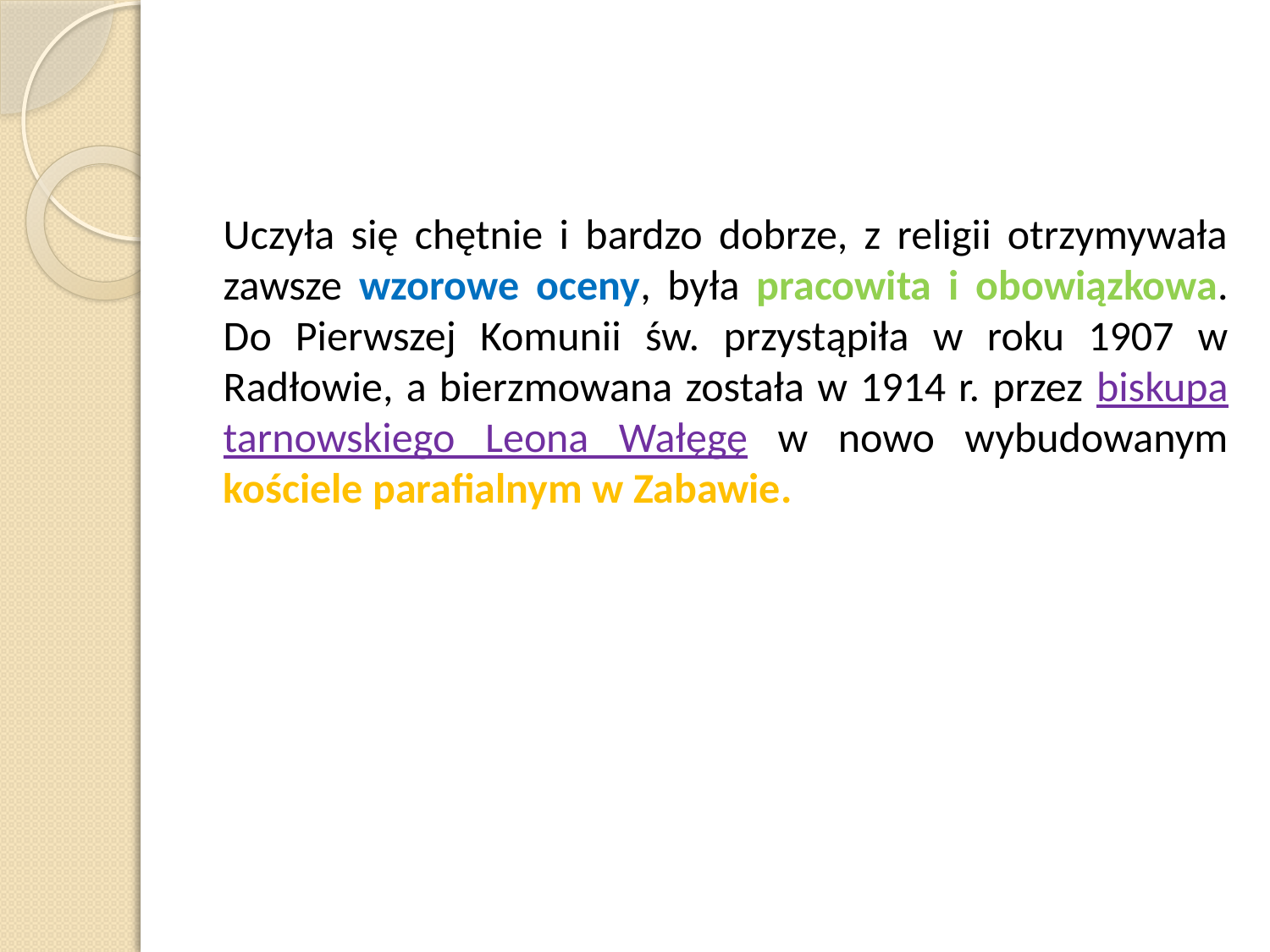

Uczyła się chętnie i bardzo dobrze, z religii otrzymywała zawsze wzorowe oceny, była pracowita i obowiązkowa. Do Pierwszej Komunii św. przystąpiła w roku 1907 w Radłowie, a bierzmowana została w 1914 r. przez biskupa tarnowskiego Leona Wałęgę w nowo wybudowanym kościele parafialnym w Zabawie.